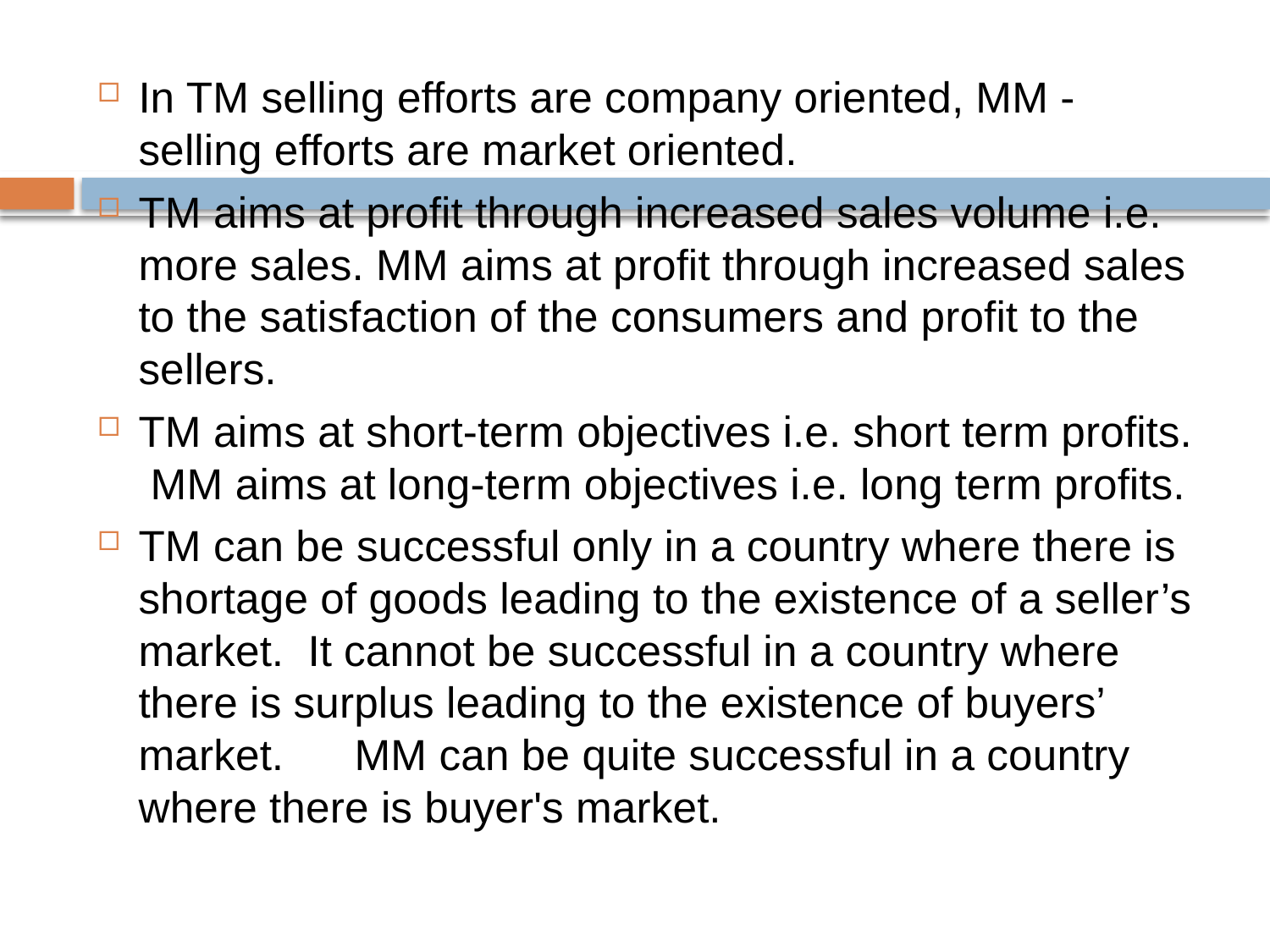

In TM selling efforts are company oriented, MM - selling efforts are market oriented.
TM aims at profit through increased sales volume i.e. more sales. MM aims at profit through increased sales to the satisfaction of the consumers and profit to the sellers.
TM aims at short-term objectives i.e. short term profits.  MM aims at long-term objectives i.e. long term profits.
TM can be successful only in a country where there is shortage of goods leading to the existence of a seller’s market.  It cannot be successful in a country where there is surplus leading to the existence of buyers’ market.	MM can be quite successful in a country where there is buyer's market.